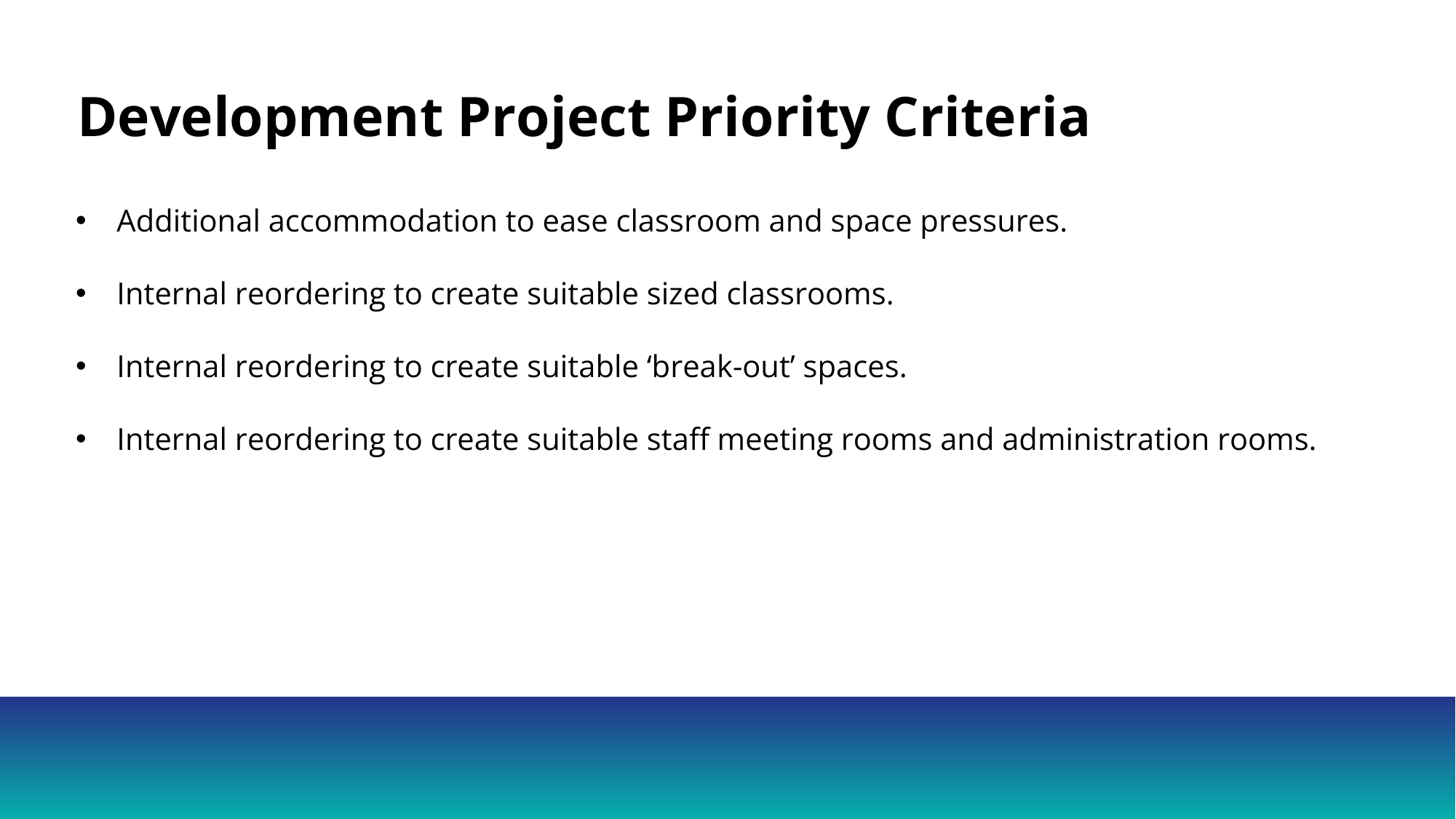

# Development Project Priority Criteria
Additional accommodation to ease classroom and space pressures.

Internal reordering to create suitable sized classrooms.

Internal reordering to create suitable ‘break-out’ spaces.

Internal reordering to create suitable staff meeting rooms and administration rooms.